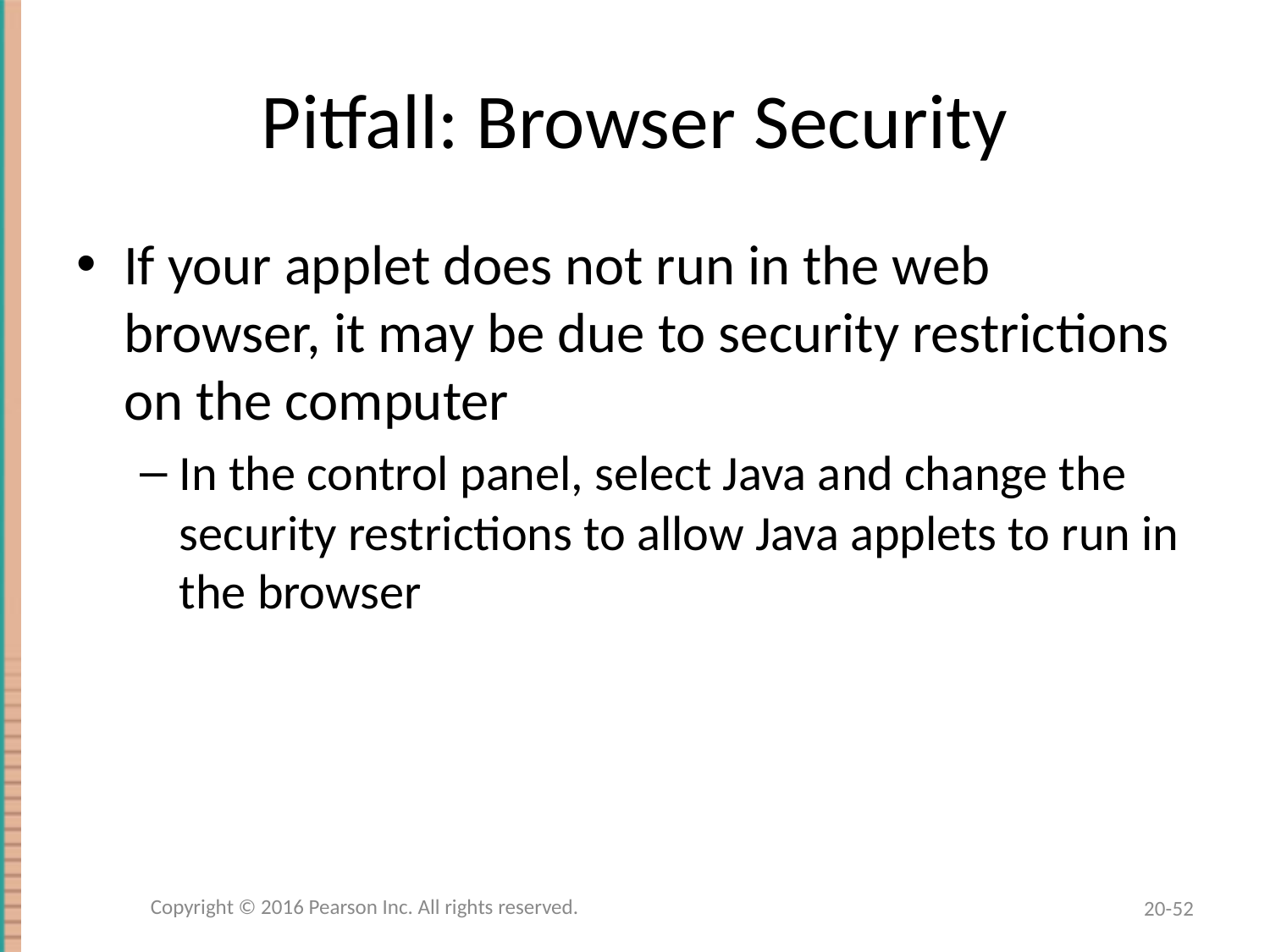

# Pitfall: Browser Security
If your applet does not run in the web browser, it may be due to security restrictions on the computer
In the control panel, select Java and change the security restrictions to allow Java applets to run in the browser
Copyright © 2016 Pearson Inc. All rights reserved.
20-52